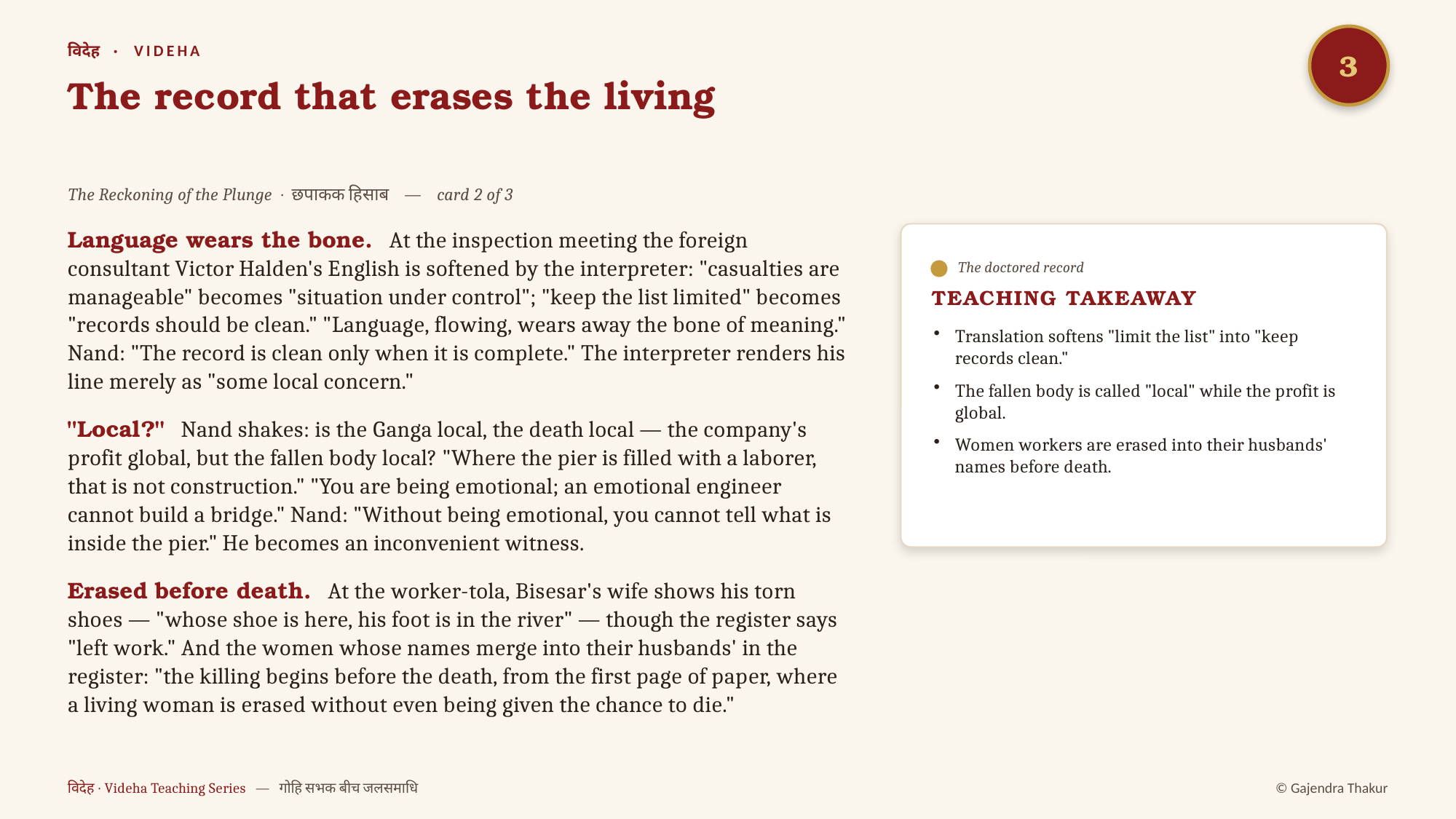

3
विदेह  ·  VIDEHA
The record that erases the living
The Reckoning of the Plunge  ·  छपाकक हिसाब    —    card 2 of 3
Language wears the bone.  At the inspection meeting the foreign consultant Victor Halden's English is softened by the interpreter: "casualties are manageable" becomes "situation under control"; "keep the list limited" becomes "records should be clean." "Language, flowing, wears away the bone of meaning." Nand: "The record is clean only when it is complete." The interpreter renders his line merely as "some local concern."
"Local?"  Nand shakes: is the Ganga local, the death local — the company's profit global, but the fallen body local? "Where the pier is filled with a laborer, that is not construction." "You are being emotional; an emotional engineer cannot build a bridge." Nand: "Without being emotional, you cannot tell what is inside the pier." He becomes an inconvenient witness.
Erased before death.  At the worker-tola, Bisesar's wife shows his torn shoes — "whose shoe is here, his foot is in the river" — though the register says "left work." And the women whose names merge into their husbands' in the register: "the killing begins before the death, from the first page of paper, where a living woman is erased without even being given the chance to die."

The doctored record

TEACHING TAKEAWAY
Translation softens "limit the list" into "keep records clean."
The fallen body is called "local" while the profit is global.
Women workers are erased into their husbands' names before death.
विदेह · Videha Teaching Series   —   गोहि सभक बीच जलसमाधि
© Gajendra Thakur